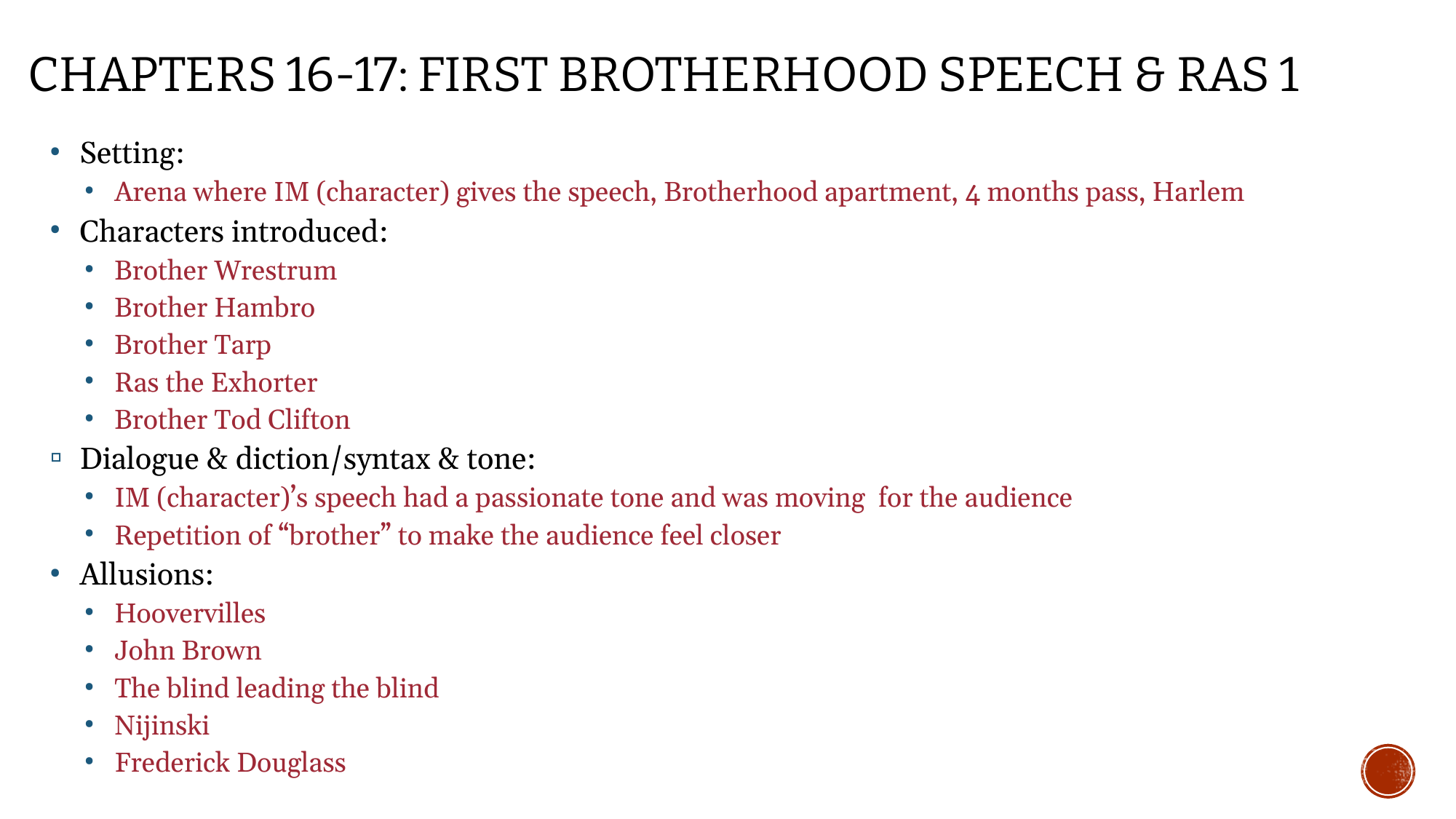

# Chapters 16-17: First Brotherhood Speech & Ras 1
Setting:
Arena where IM (character) gives the speech, Brotherhood apartment, 4 months pass, Harlem
Characters introduced:
Brother Wrestrum
Brother Hambro
Brother Tarp
Ras the Exhorter
Brother Tod Clifton
Dialogue & diction/syntax & tone:
IM (character)’s speech had a passionate tone and was moving  for the audience
Repetition of “brother” to make the audience feel closer
Allusions:
Hoovervilles
John Brown
The blind leading the blind
Nijinski
Frederick Douglass